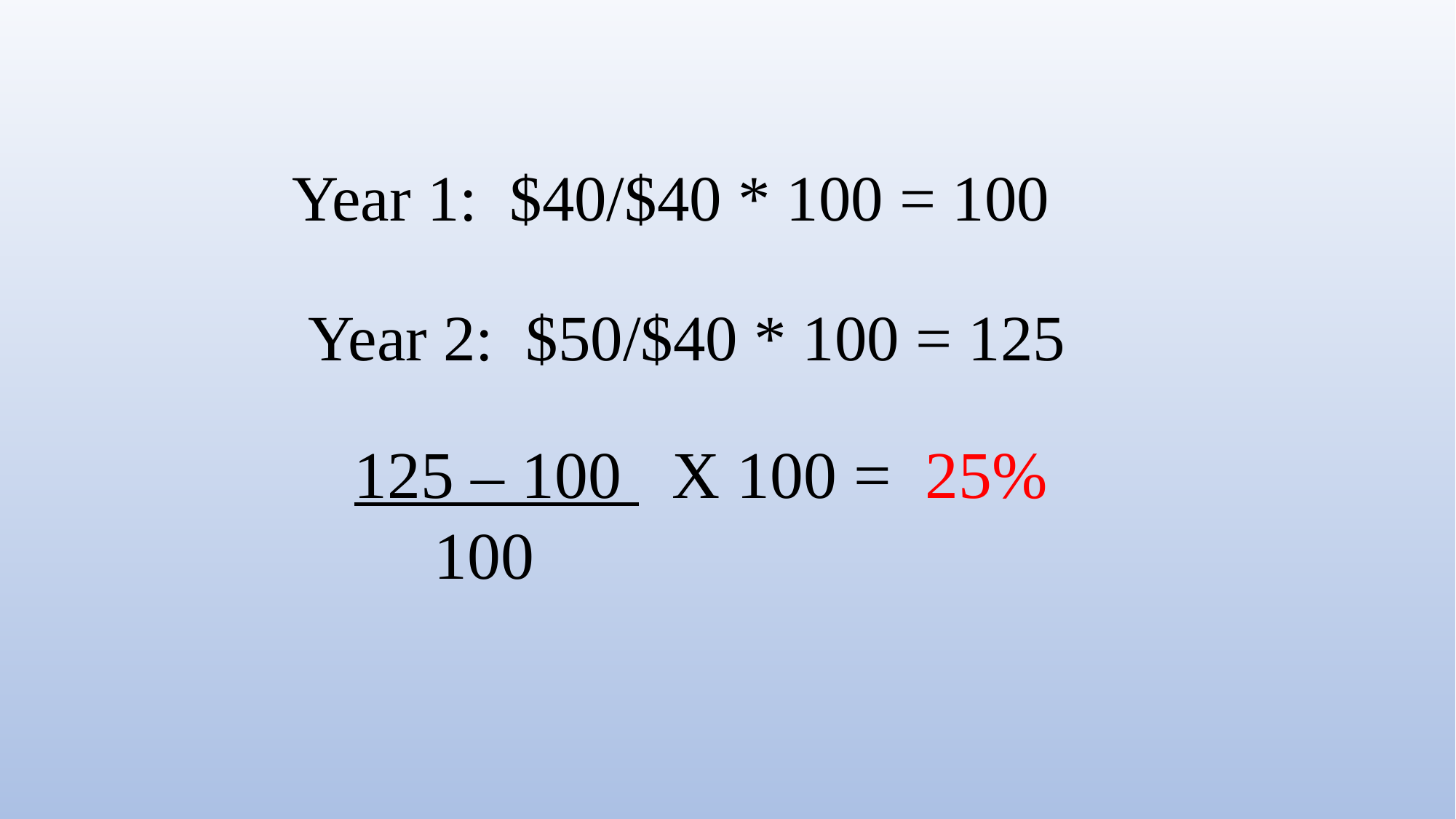

# Year 1:  $40/$40 * 100 = 100   Year 2:  $50/$40 * 100 = 125
 125 – 100   X 100 =  25%
     100